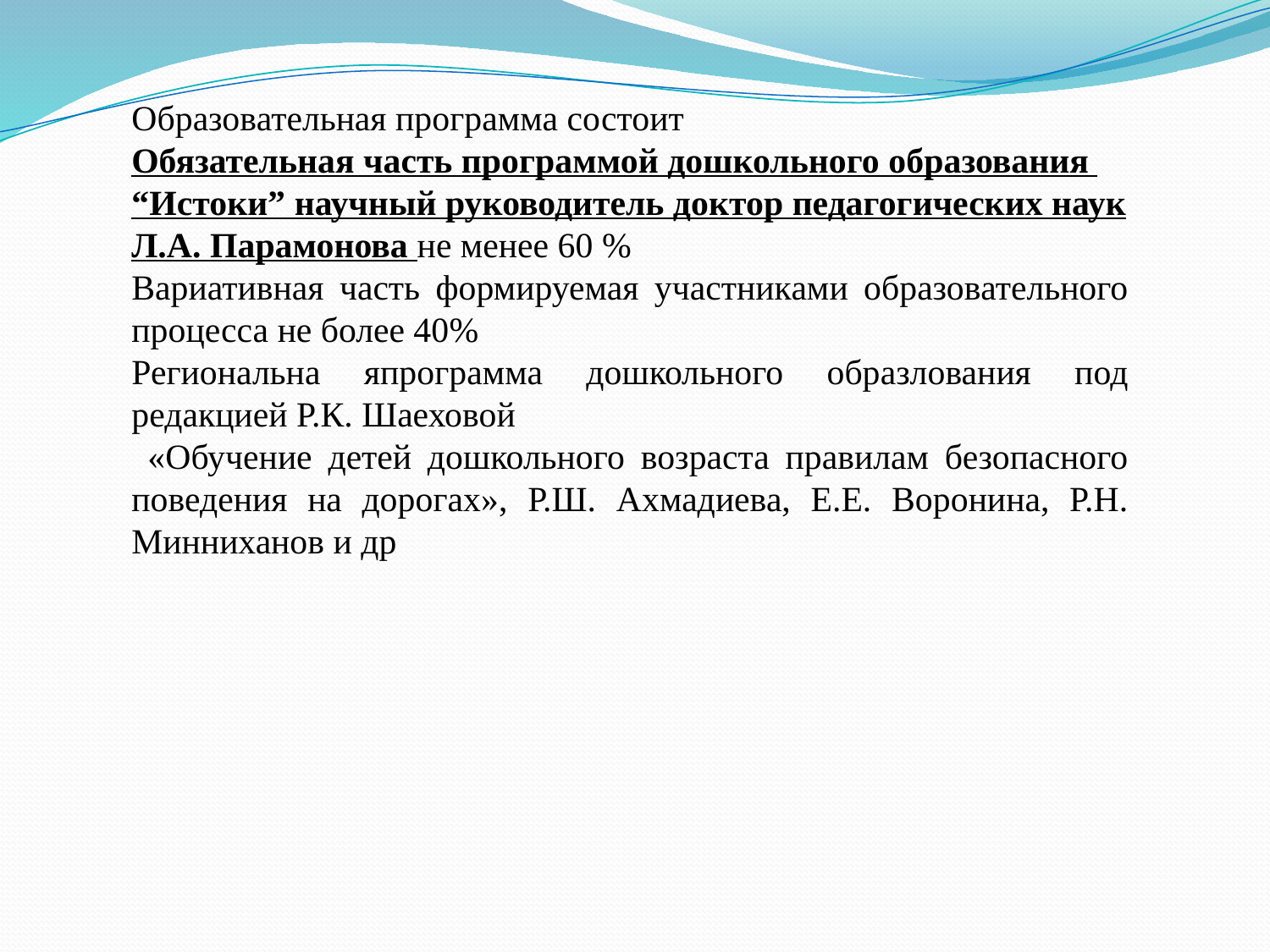

Образовательная программа состоит
Обязательная часть программой дошкольного образования  “Истоки” научный руководитель доктор педагогических наук Л.А. Парамонова не менее 60 %
Вариативная часть формируемая участниками образовательного процесса не более 40%
Региональна япрограмма дошкольного образлования под редакцией Р.К. Шаеховой
 «Обучение детей дошкольного возраста правилам безопасного поведения на дорогах», Р.Ш. Ахмадиева, Е.Е. Воронина, Р.Н. Минниханов и др